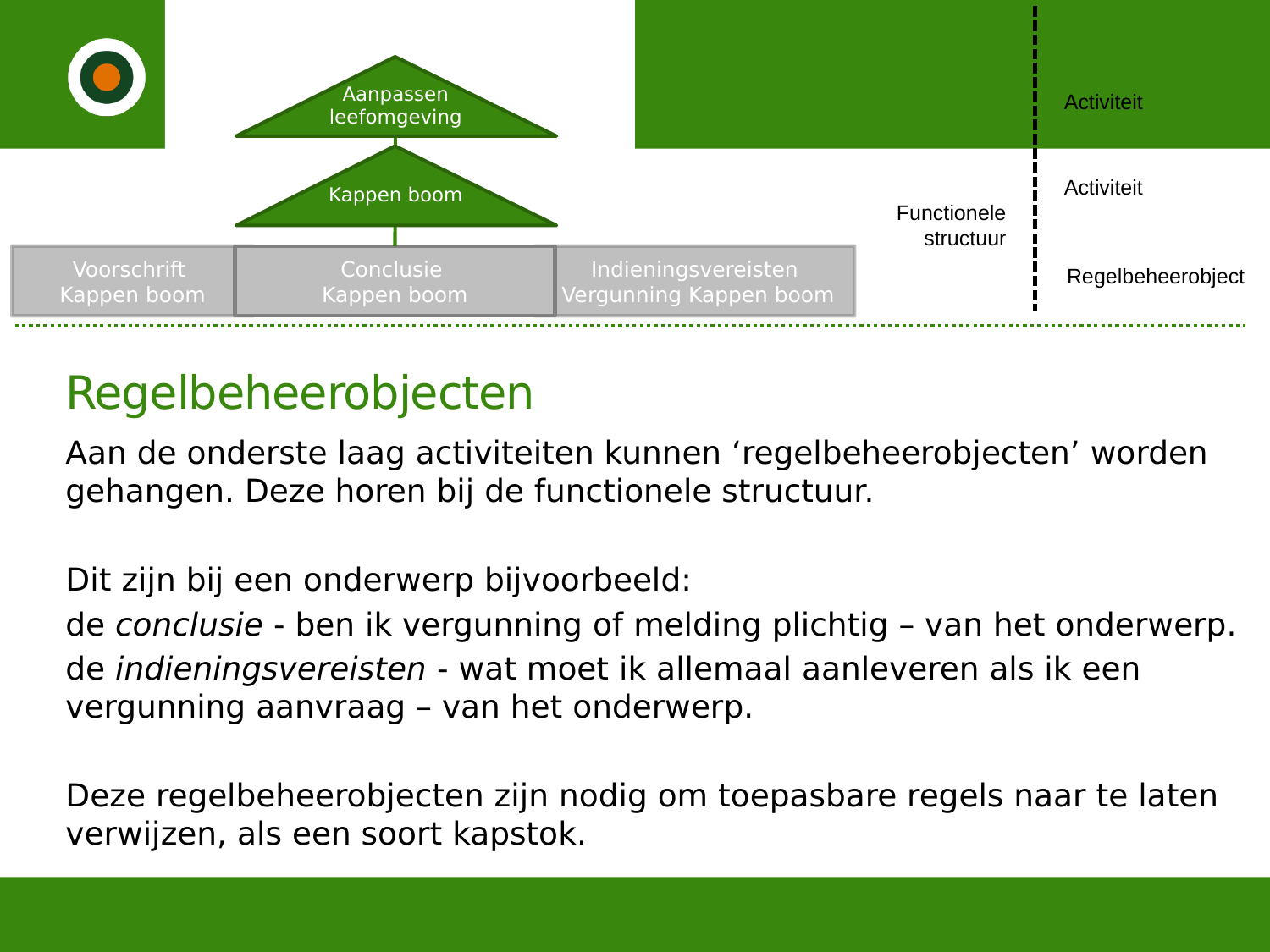

Aanpassen leefomgeving

Activiteit
Kappen boom

Activiteit
Functionele structuur
Voorschrift
Kappen boom
Conclusie
Kappen boom
Indieningsvereisten
 Vergunning Kappen boom
Regelbeheerobject
Regelbeheerobjecten
Aan de onderste laag activiteiten kunnen ‘regelbeheerobjecten’ worden gehangen. Deze horen bij de functionele structuur.

Dit zijn bij een onderwerp bijvoorbeeld:
de conclusie - ben ik vergunning of melding plichtig – van het onderwerp.
de indieningsvereisten - wat moet ik allemaal aanleveren als ik een vergunning aanvraag – van het onderwerp.

Deze regelbeheerobjecten zijn nodig om toepasbare regels naar te laten verwijzen, als een soort kapstok.